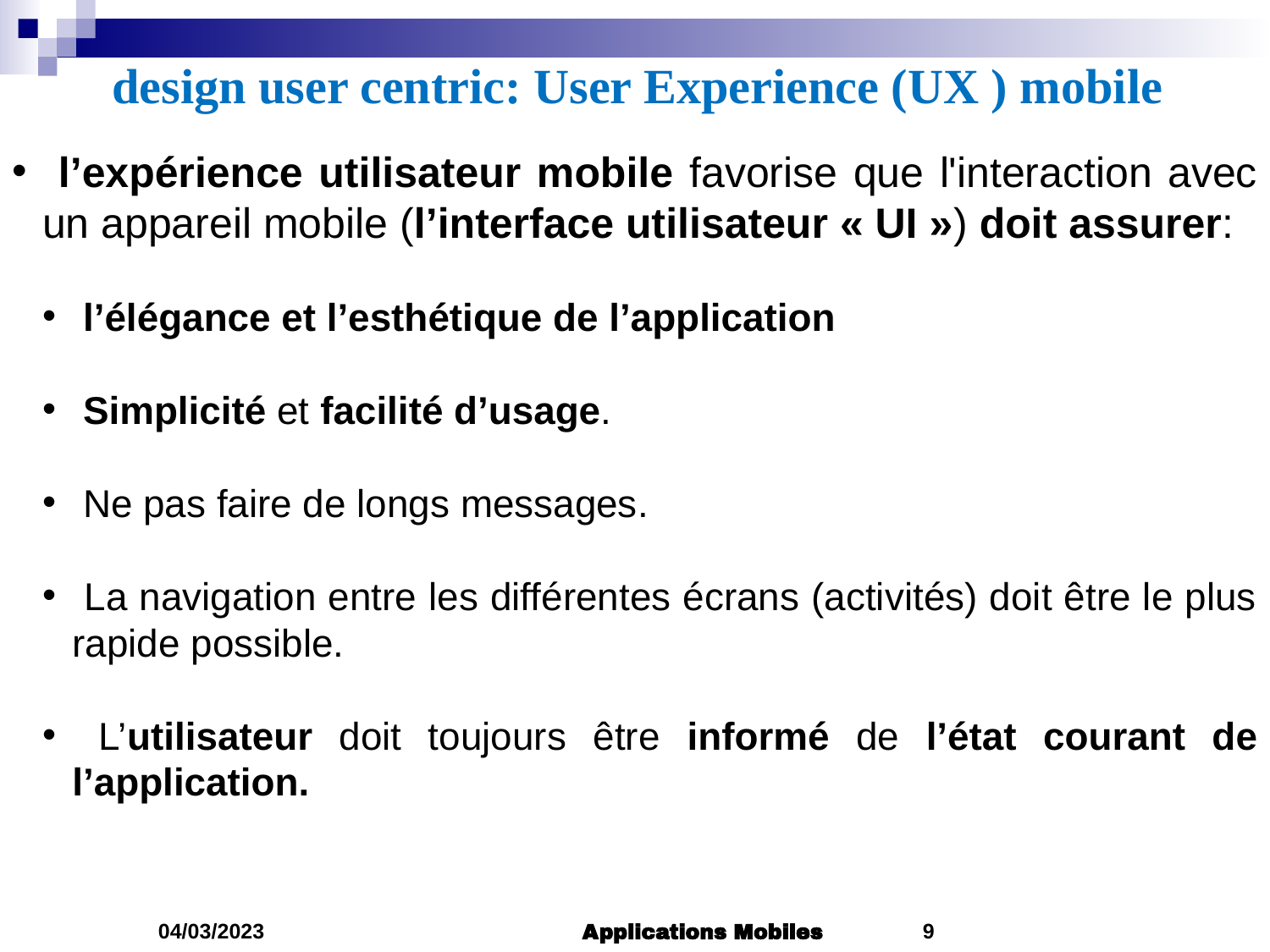

# design user centric: User Experience (UX ) mobile
 l’expérience utilisateur mobile favorise que l'interaction avec un appareil mobile (l’interface utilisateur « UI ») doit assurer:
 l’élégance et l’esthétique de l’application

 Simplicité et facilité d’usage.

 Ne pas faire de longs messages.

 La navigation entre les différentes écrans (activités) doit être le plus rapide possible.

 L’utilisateur doit toujours être informé de l’état courant de l’application.
04/03/2023
Applications Mobiles
9